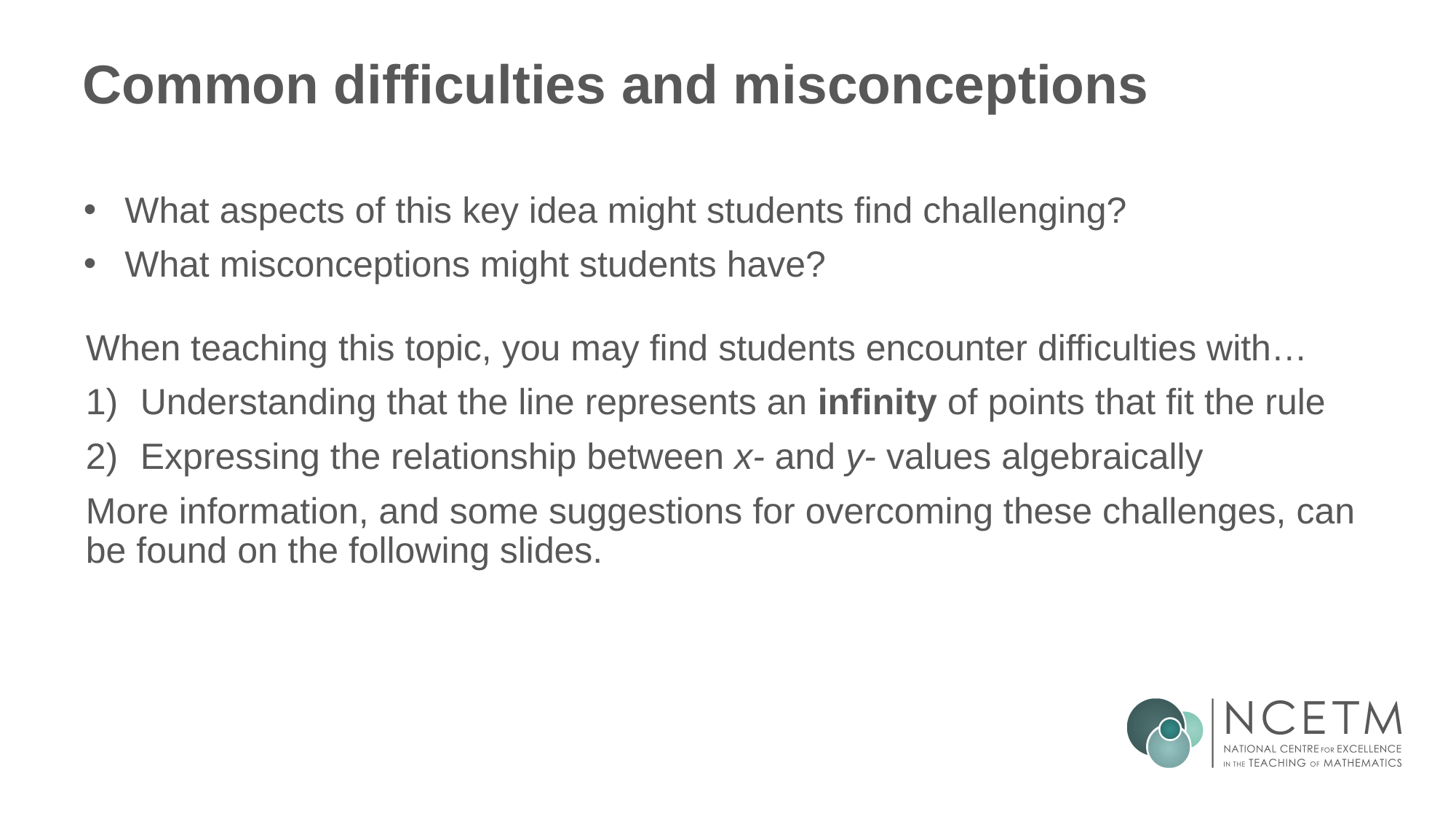

# Common difficulties and misconceptions
What aspects of this key idea might students find challenging?
What misconceptions might students have?

When teaching this topic, you may find students encounter difficulties with…
Understanding that the line represents an infinity of points that fit the rule
Expressing the relationship between x- and y- values algebraically
More information, and some suggestions for overcoming these challenges, can be found on the following slides.